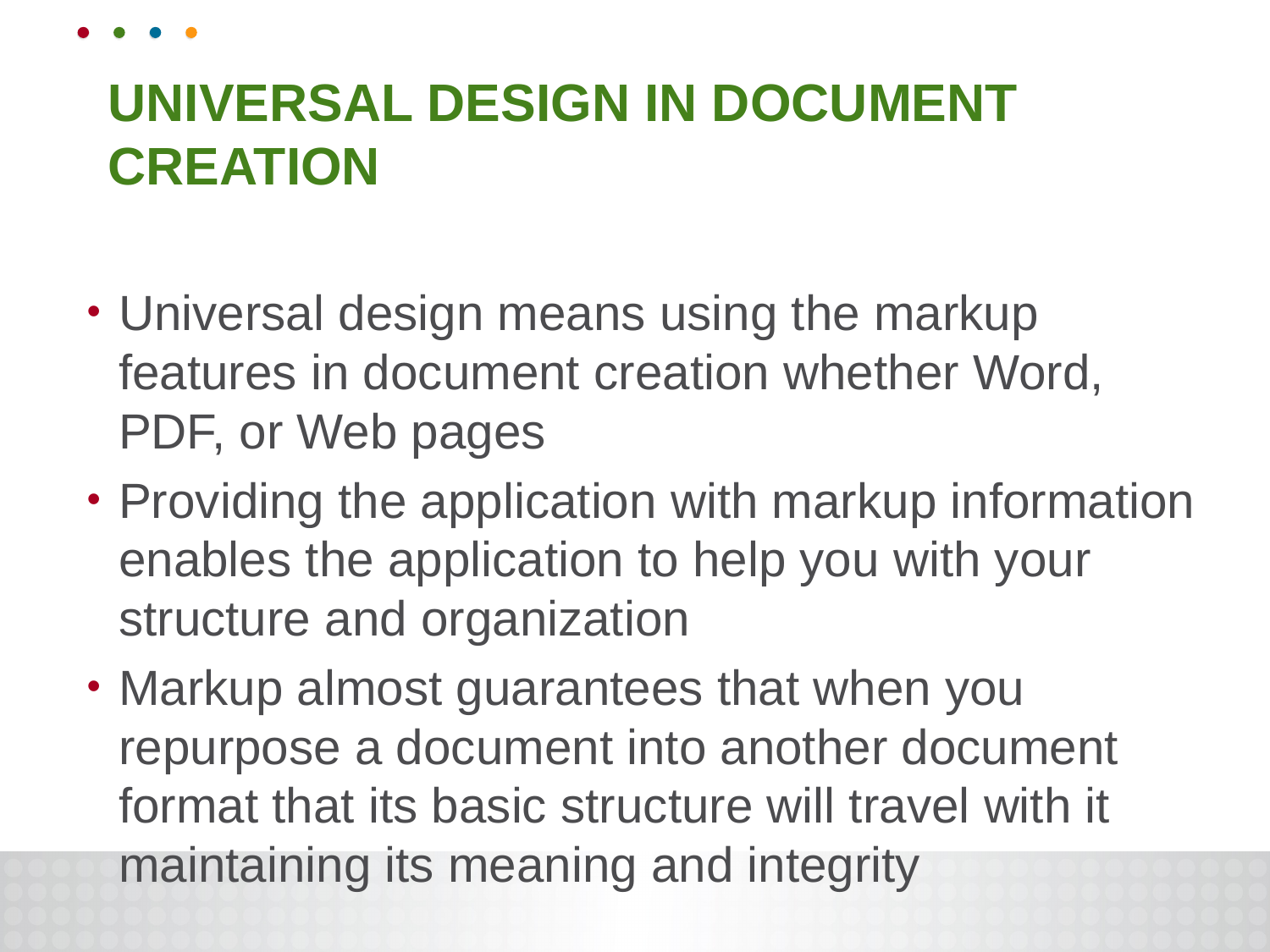

# UNIVERSAL DESIGN IN DOCUMENT CREATION
Universal design means using the markup features in document creation whether Word, PDF, or Web pages
Providing the application with markup information enables the application to help you with your structure and organization
Markup almost guarantees that when you repurpose a document into another document format that its basic structure will travel with it maintaining its meaning and integrity